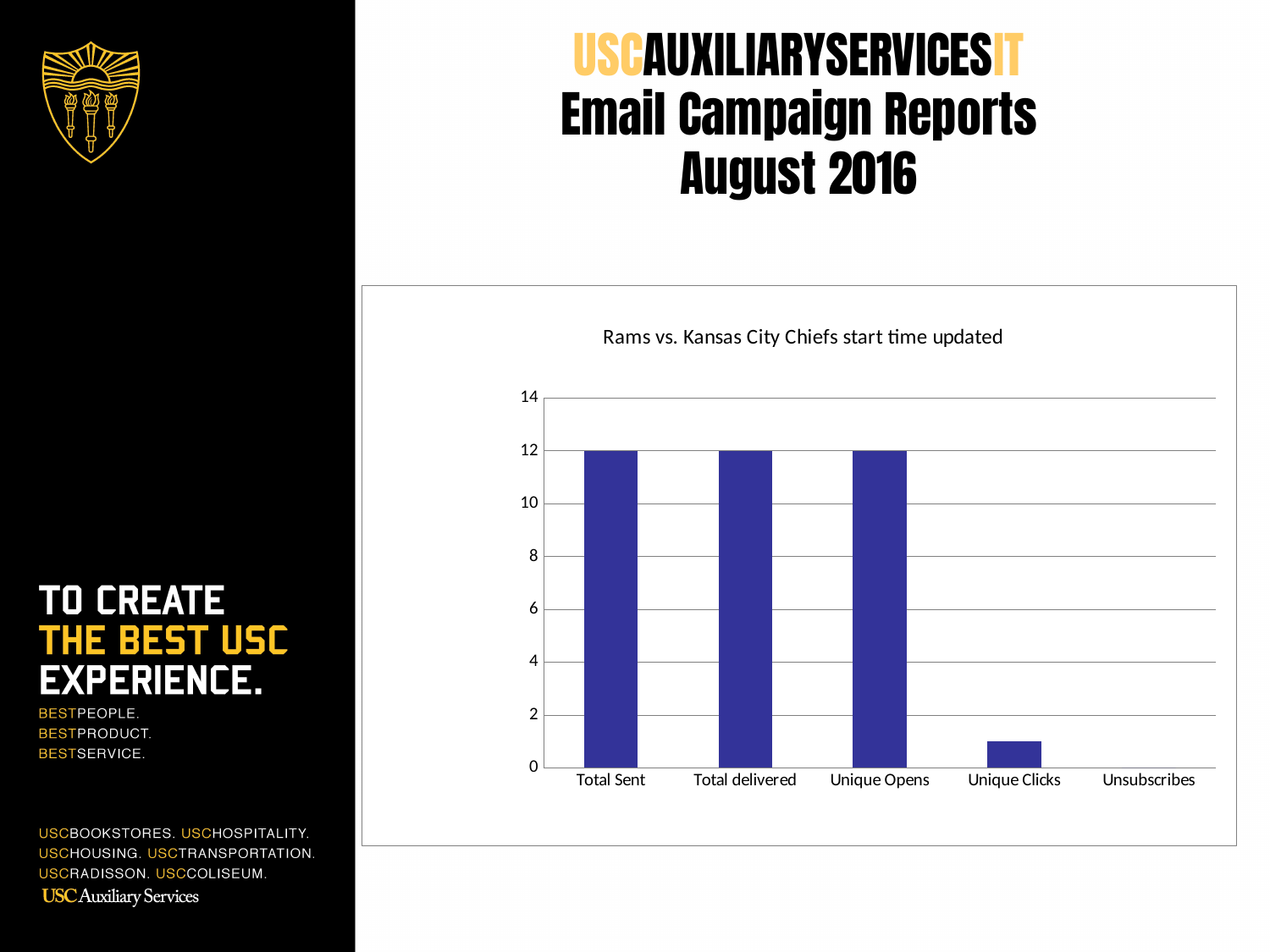

# USCAUXILIARYSERVICESIT Email Campaign Reports August 2016

### Chart: Rams vs. Kansas City Chiefs start time updated

| Category | AUG 20 SGTS |
|---|---|
| Total Sent | 12.0 |
| Total delivered | 12.0 |
| Unique Opens | 12.0 |
| Unique Clicks | 1.0 |
| Unsubscribes | 0.0 |